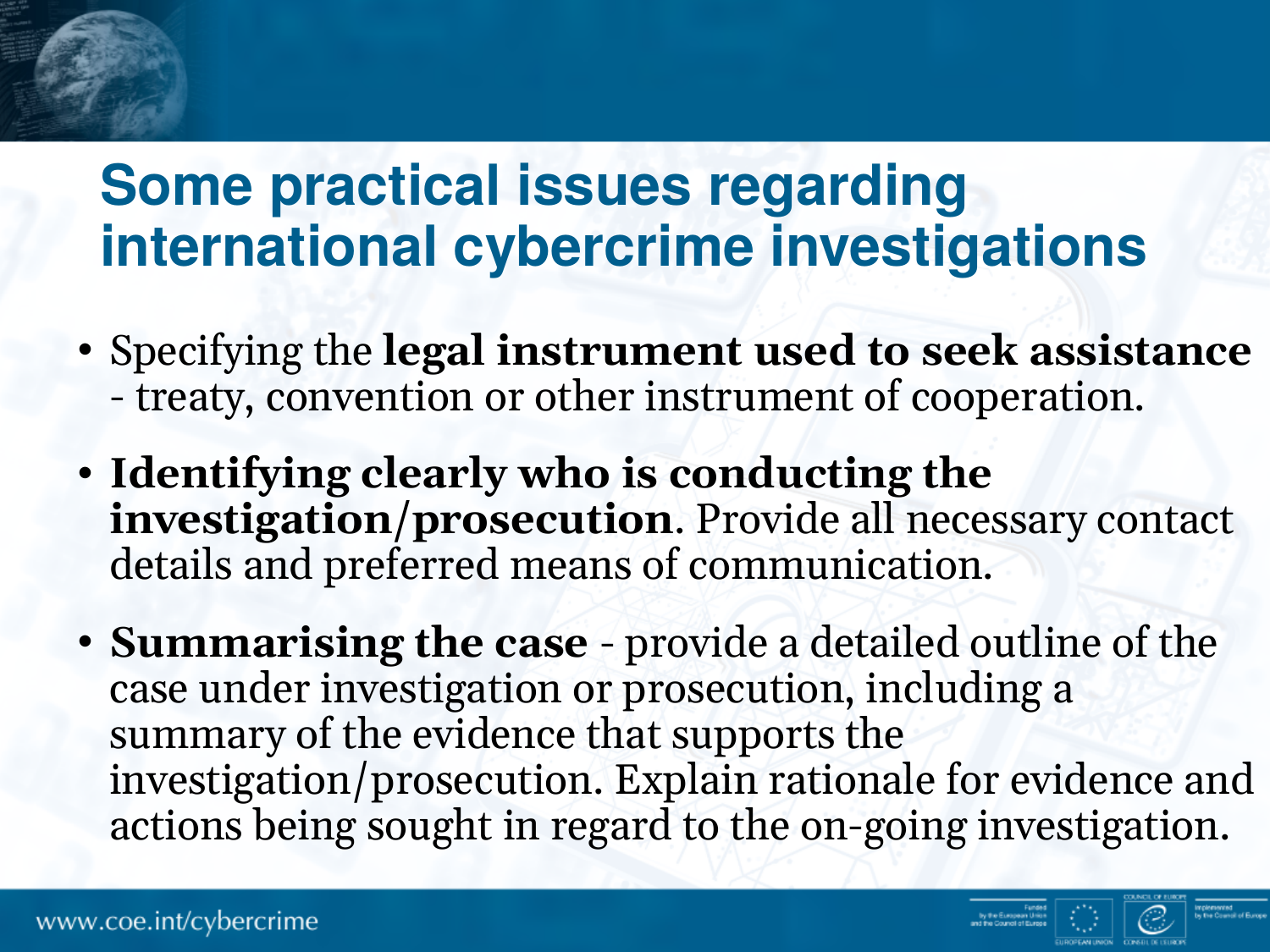

# Some practical issues regarding international cybercrime investigations
Specifying the legal instrument used to seek assistance - treaty, convention or other instrument of cooperation.
Identifying clearly who is conducting the investigation/prosecution. Provide all necessary contact details and preferred means of communication.
Summarising the case - provide a detailed outline of the case under investigation or prosecution, including a summary of the evidence that supports the investigation/prosecution. Explain rationale for evidence and actions being sought in regard to the on-going investigation.